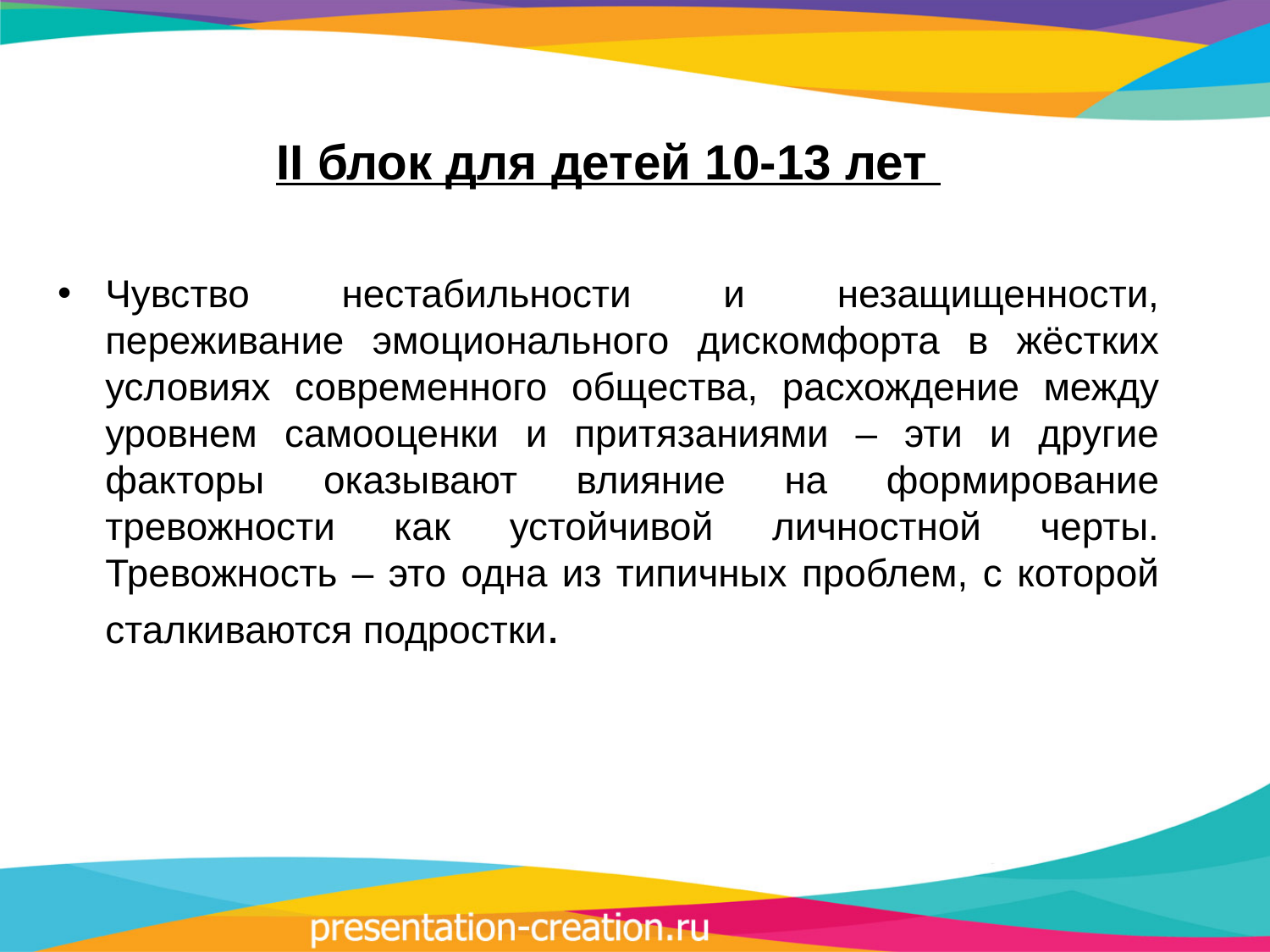

II блок для детей 10-13 лет

Чувство нестабильности и незащищенности, переживание эмоционального дискомфорта в жёстких условиях современного общества, расхождение между уровнем самооценки и притязаниями – эти и другие факторы оказывают влияние на формирование тревожности как устойчивой личностной черты. Тревожность – это одна из типичных проблем, с которой сталкиваются подростки.